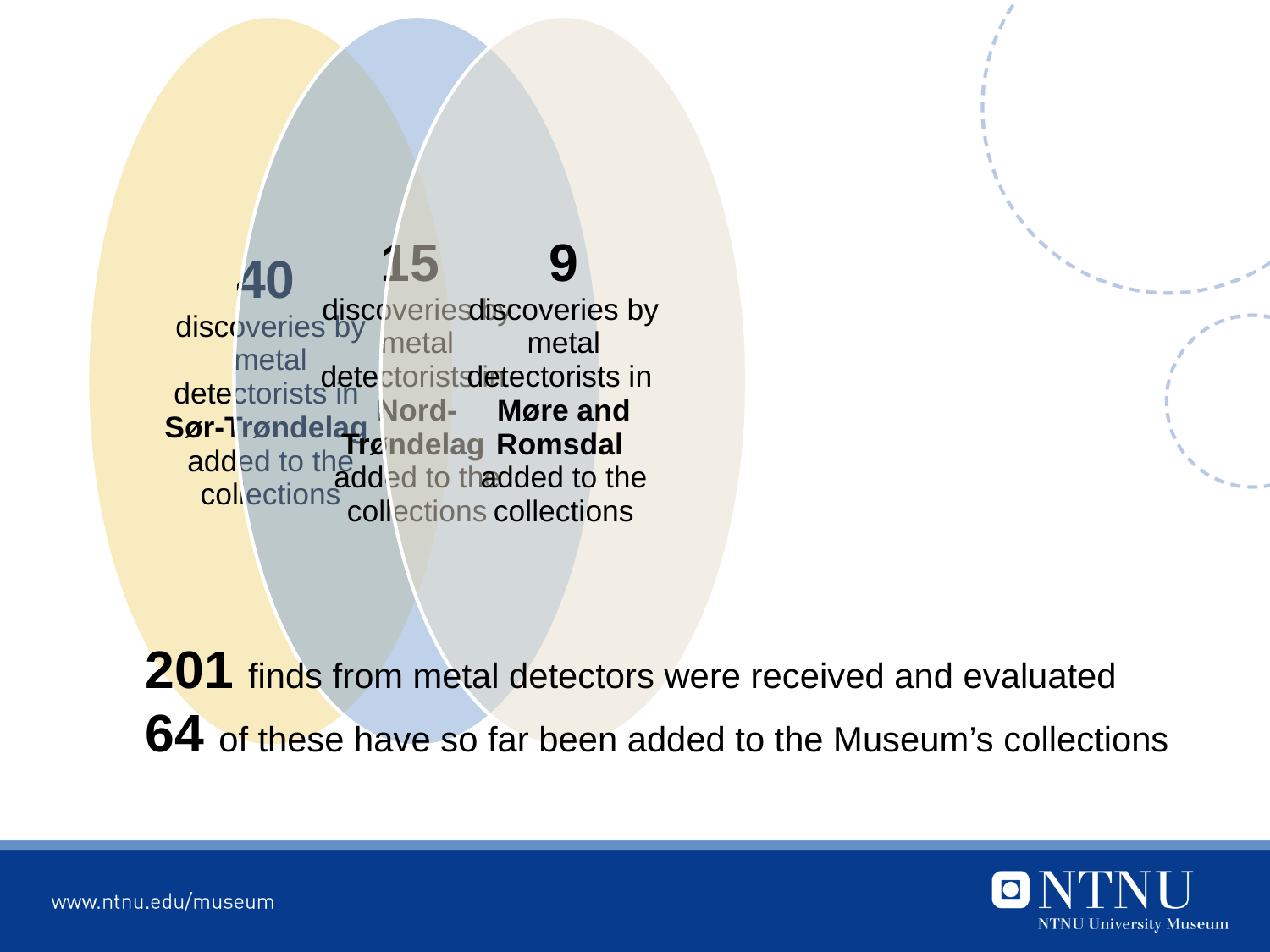

15
40
201 finds from metal detectors were received and evaluated
64 of these have so far been added to the Museum’s collections